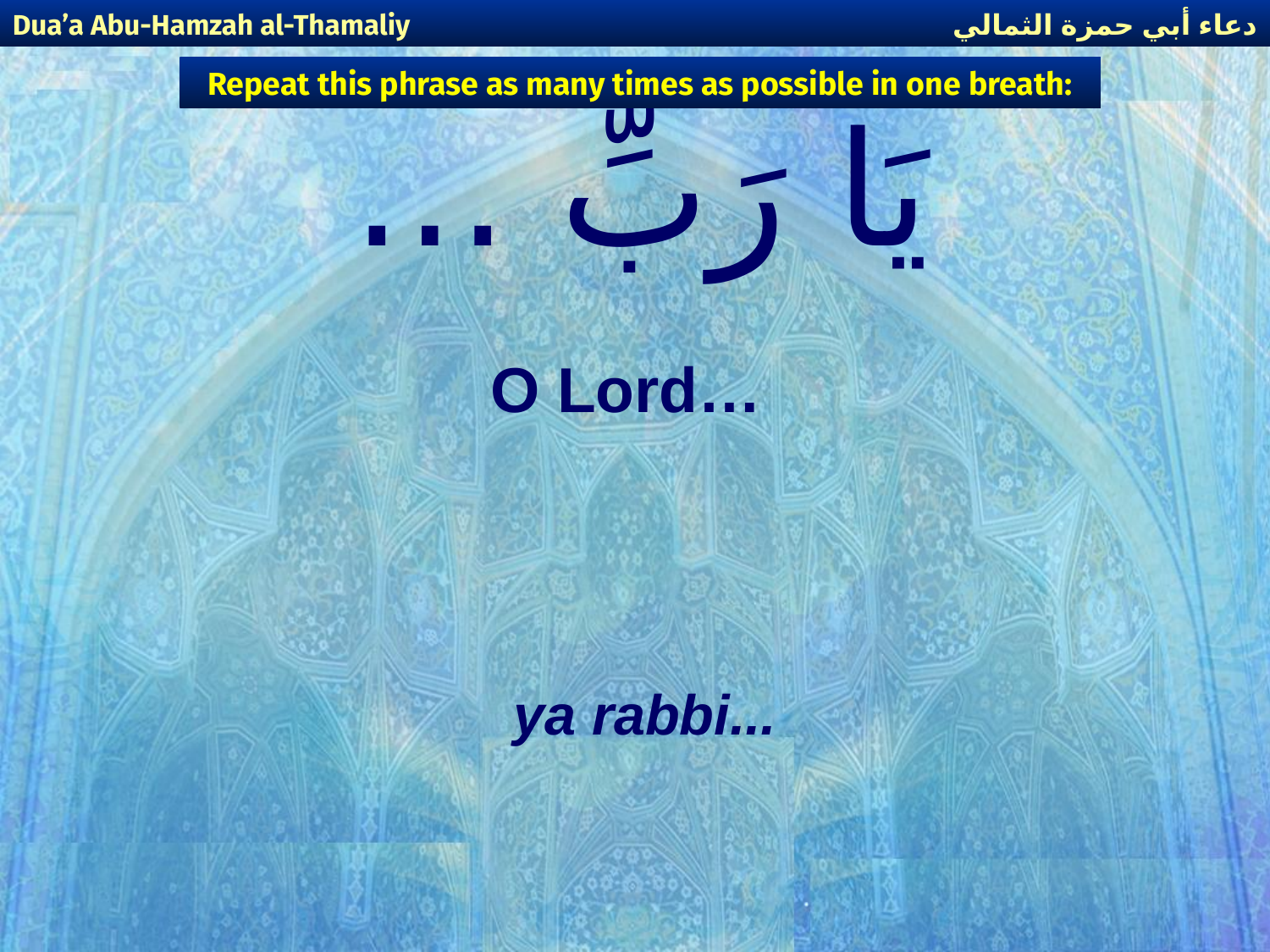

دعاء أبي حمزة الثمالي
Dua’a Abu-Hamzah al-Thamaliy
Repeat this phrase as many times as possible in one breath:
# يَا رَبِّ …
O Lord…
ya rabbi...